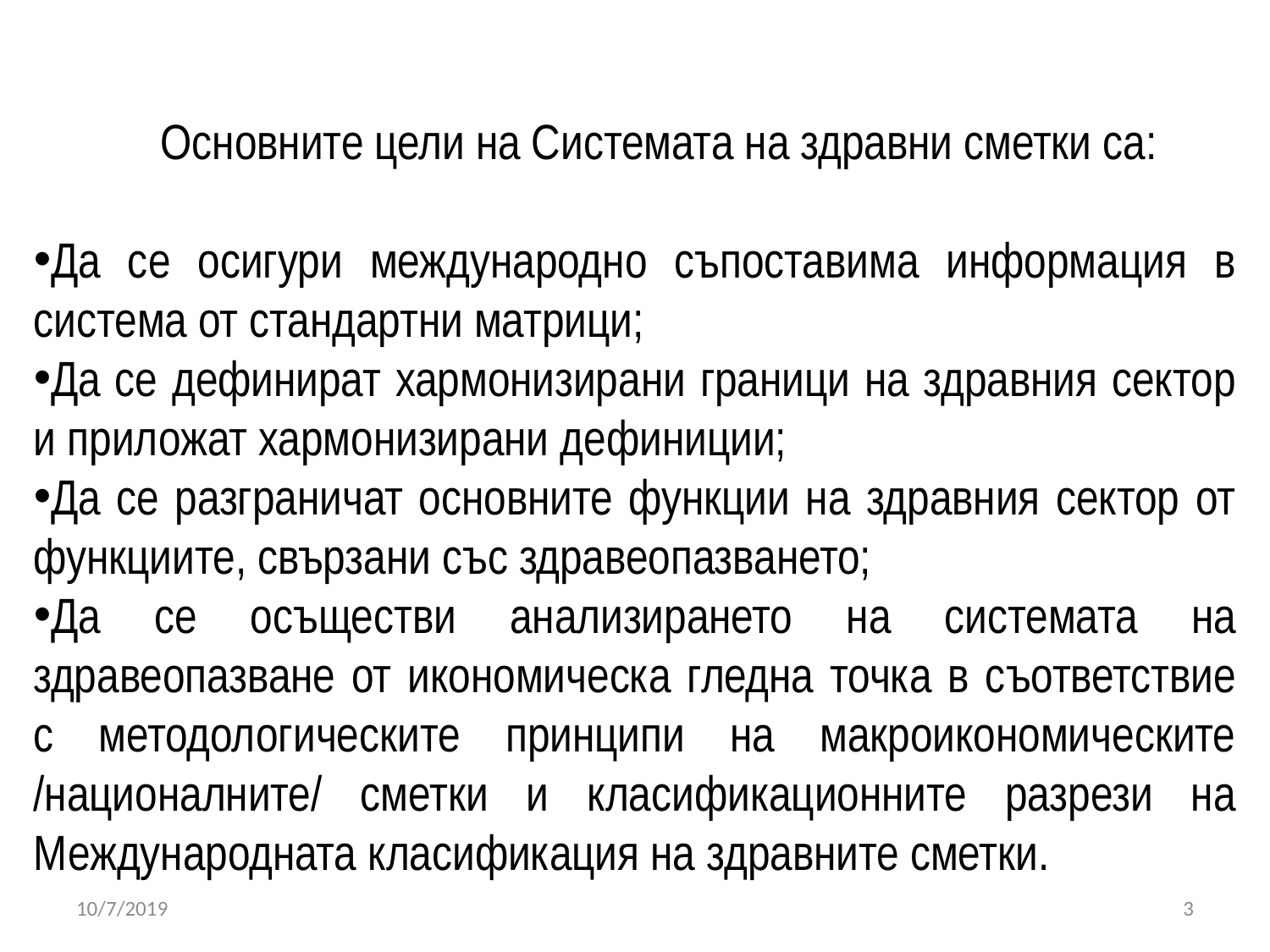

Основните цели на Системата на здравни сметки са:

Да се осигури международно съпоставима информация в система от стандартни матрици;
Да се дефинират хармонизирани граници на здравния сектор и приложат хармонизирани дефиниции;
Да се разграничат основните функции на здравния сектор от функциите, свързани със здравеопазването;
Да се осъществи анализирането на системата на здравеопазване от икономическа гледна точка в съответствие с методологическите принципи на макроикономическите /националните/ сметки и класификационните разрези на Международната класификация на здравните сметки.
10/7/2019
3